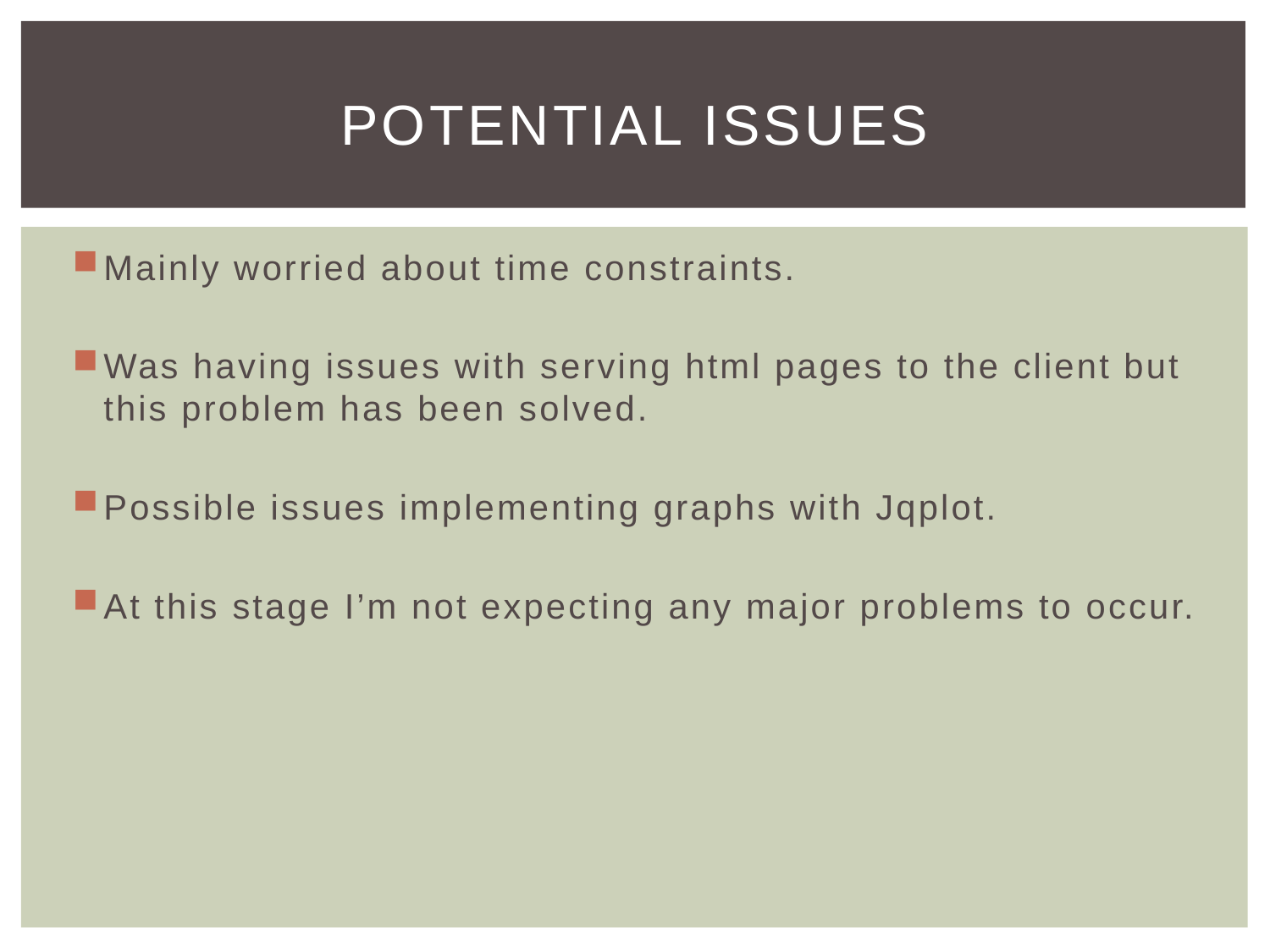

# Potential Issues
Mainly worried about time constraints.

Was having issues with serving html pages to the client but this problem has been solved.

Possible issues implementing graphs with Jqplot.

At this stage I’m not expecting any major problems to occur.